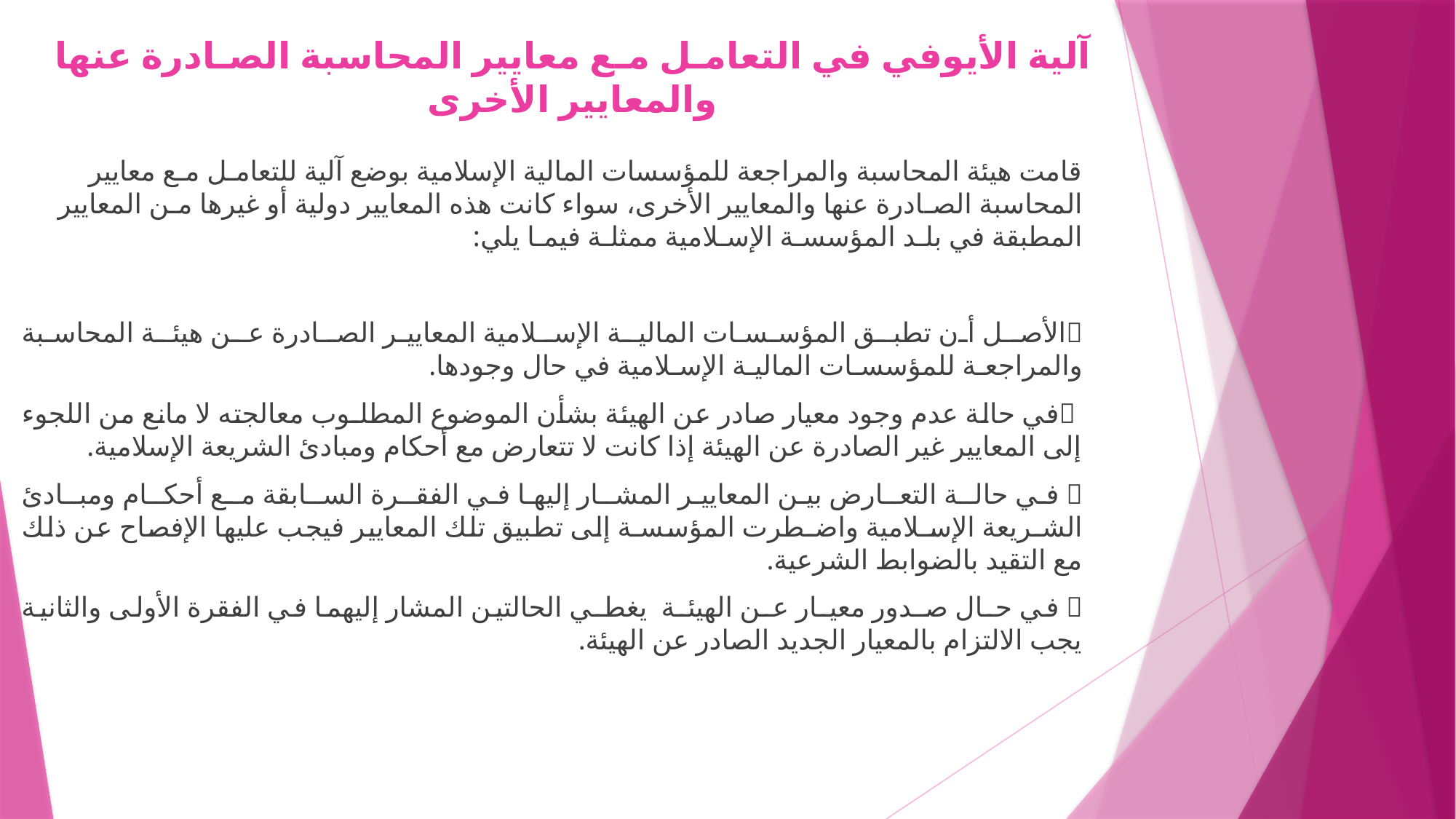

# آلية الأيوفي في التعامـل مـع معايير المحاسبة الصـادرة عنها والمعايير الأخرى
قامت هيئة المحاسبة والمراجعة للمؤسسات المالية الإسلامية بوضع آلية للتعامـل مـع معايير المحاسبة الصـادرة عنها والمعايير الأخرى، سواء كانت هذه المعايير دولية أو غيرها مـن المعايير المطبقة في بلـد المؤسسـة الإسـلامية ممثلـة فيمـا يلي:

•الأصـل أن تطبـق المؤسسـات الماليـة الإسـلامية المعايير الصـادرة عـن هيئـة المحاسبة والمراجعـة للمؤسسـات الماليـة الإسـلامية في حال وجودها.
 •في حالة عدم وجود معيار صادر عن الهيئة بشأن الموضوع المطلـوب معالجته لا مانع من اللجوء إلى المعايير غير الصادرة عن الهيئة إذا كانت لا تتعارض مع أحكام ومبادئ الشريعة الإسلامية.
• في حالـة التعـارض بين المعايير المشـار إليها في الفقـرة السـابقة مـع أحكـام ومبـادئ الشـريعة الإسـلامية واضـطرت المؤسسـة إلى تطبيق تلك المعايير فيجب عليها الإفصاح عن ذلك مع التقيد بالضوابط الشرعية.
• في حـال صـدور معيـار عـن الهيئـة  يغطـي الحالتين المشار إليهما في الفقرة الأولى والثانية يجب الالتزام بالمعيار الجديد الصادر عن الهيئة.